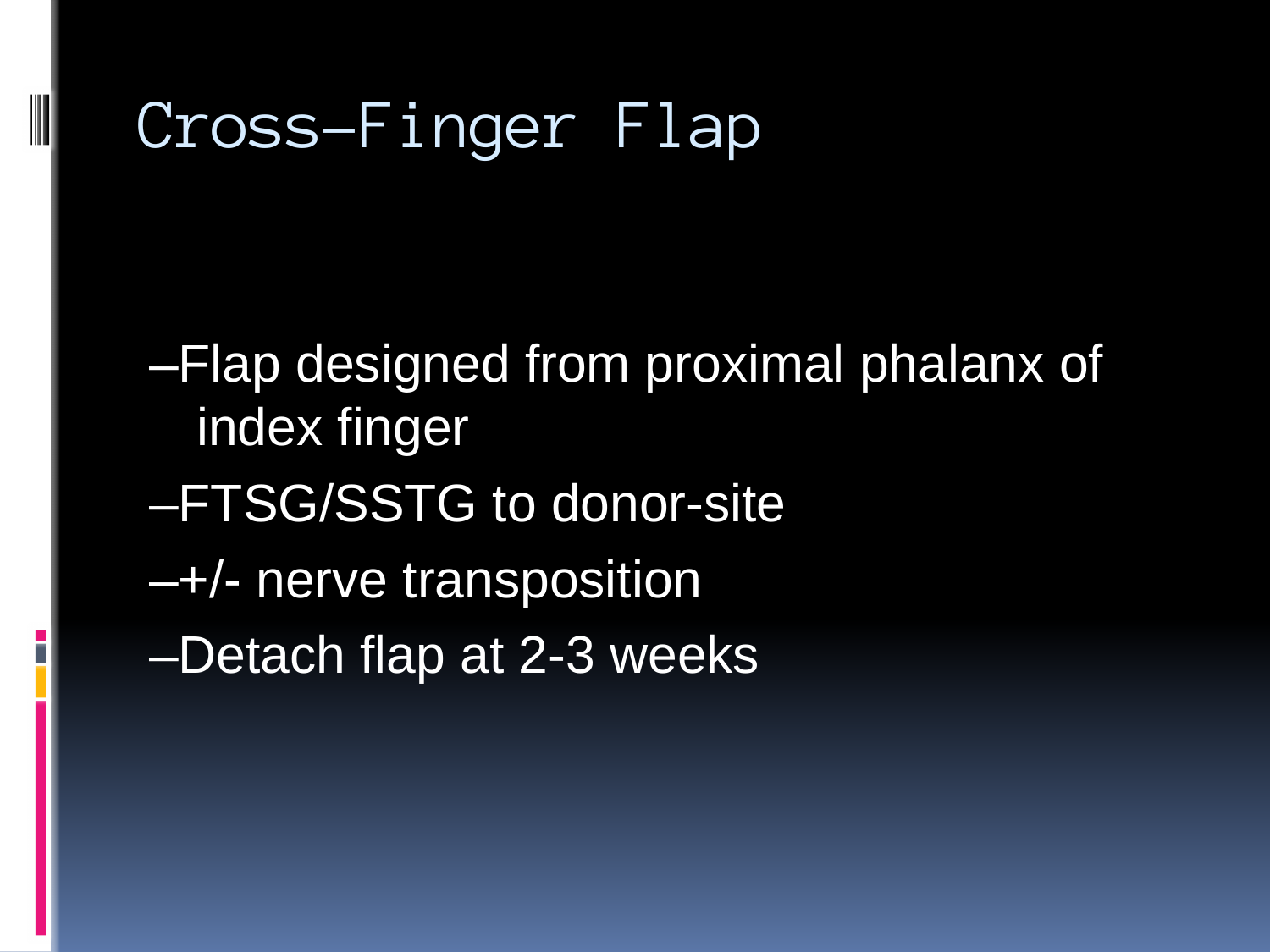

# Cross-Finger Flap

–Flap designed from proximal phalanx of index finger
–FTSG/SSTG to donor-site
–+/- nerve transposition
–Detach flap at 2-3 weeks